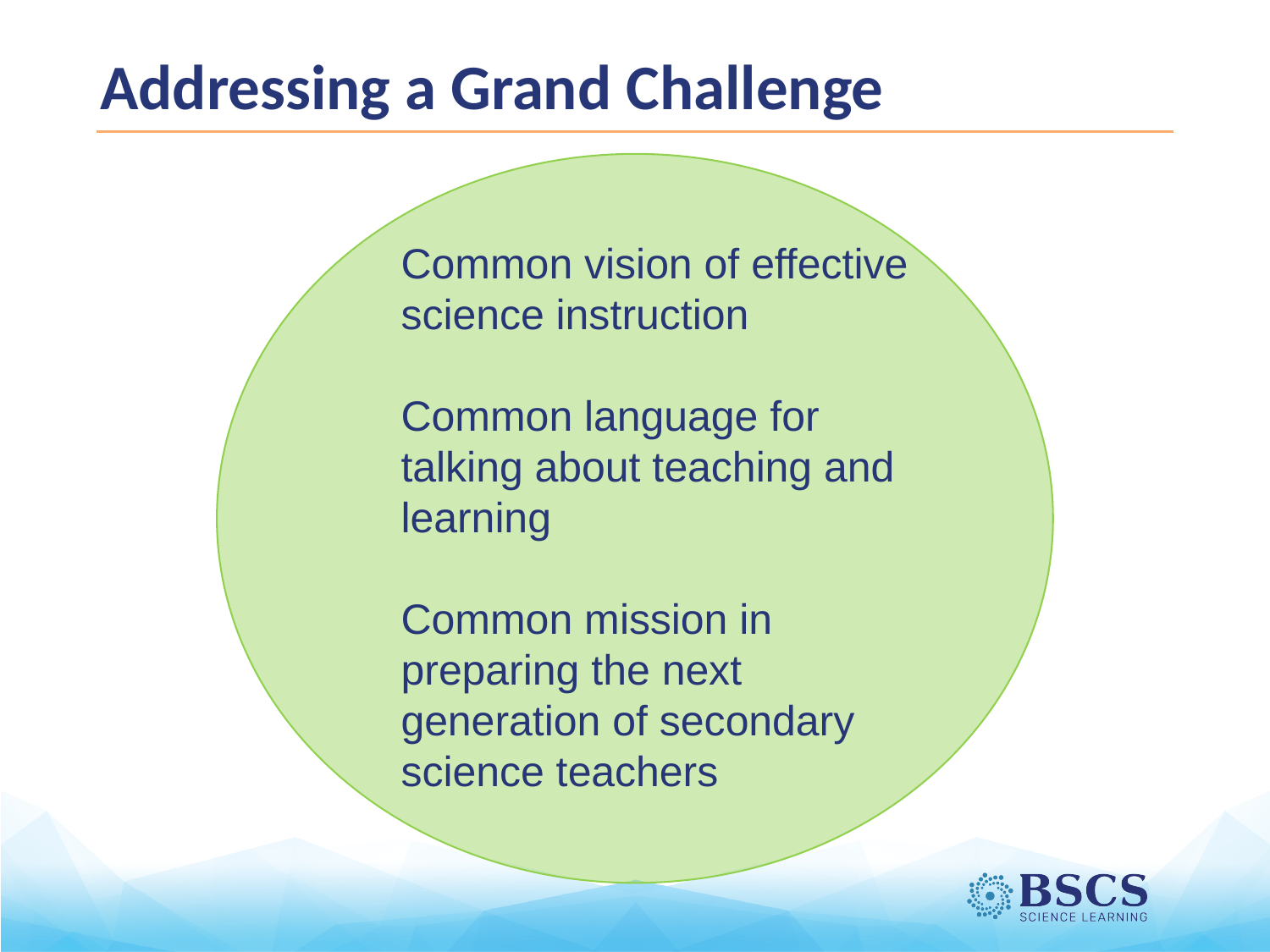

# Addressing a Grand Challenge

Common vision of effective science instruction

Common language for talking about teaching and learning

Common mission in preparing the next generation of secondary science teachers